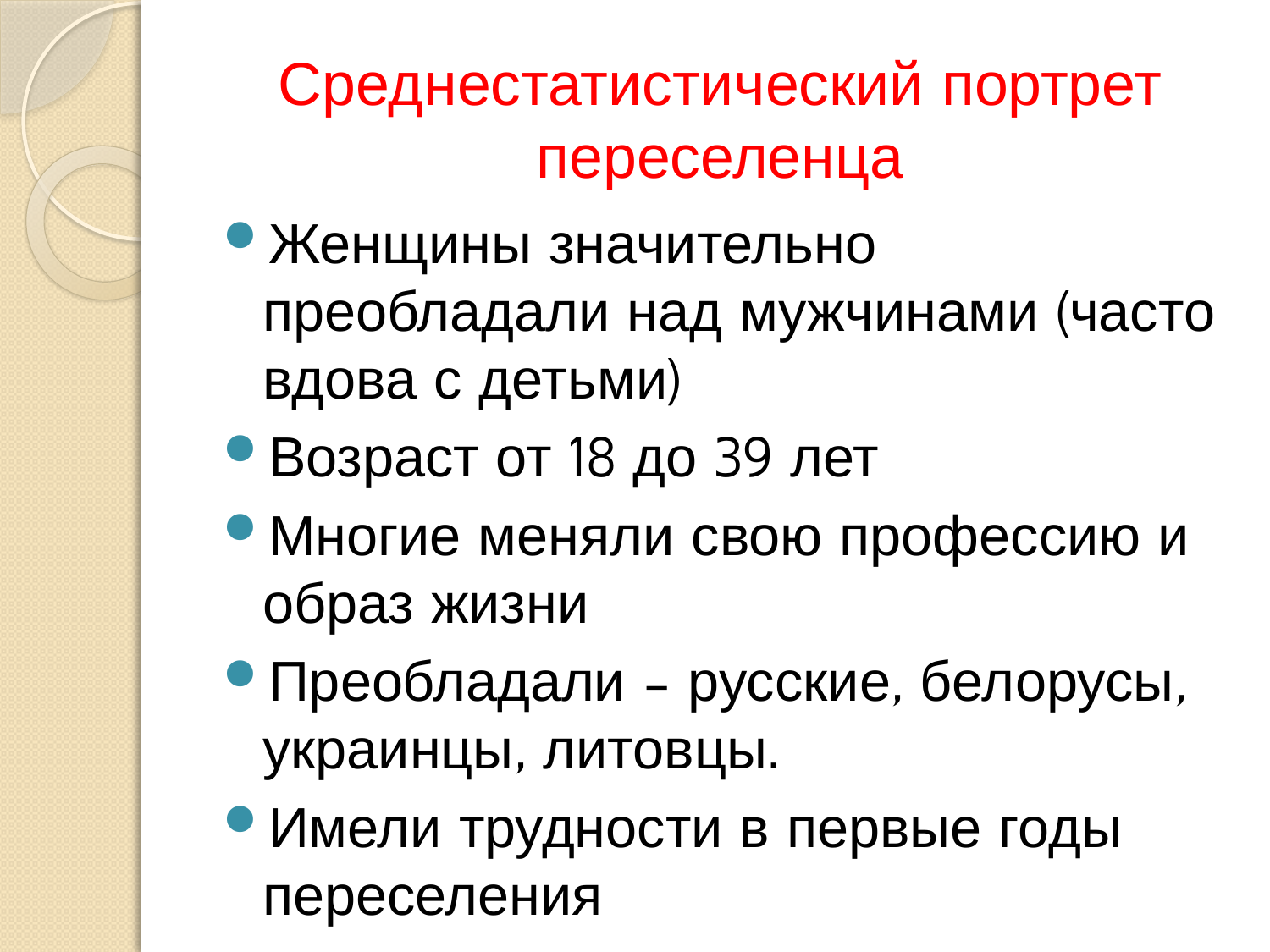

# Среднестатистический портрет переселенца
Женщины значительно преобладали над мужчинами (часто вдова с детьми)
Возраст от 18 до 39 лет
Многие меняли свою профессию и образ жизни
Преобладали – русские, белорусы, украинцы, литовцы.
Имели трудности в первые годы переселения